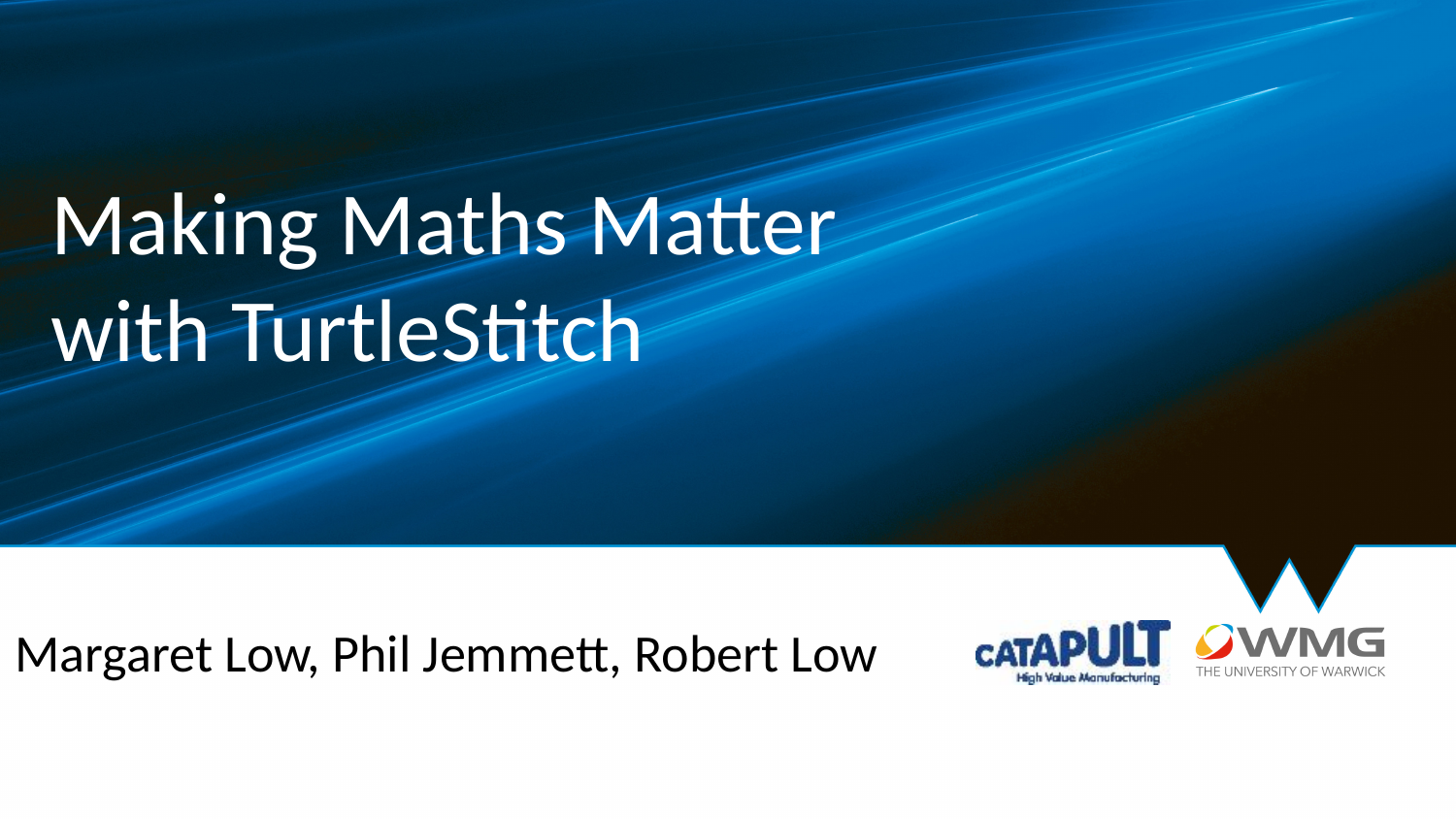

Making Maths Matter
with TurtleStitch
Margaret Low, Phil Jemmett, Robert Low